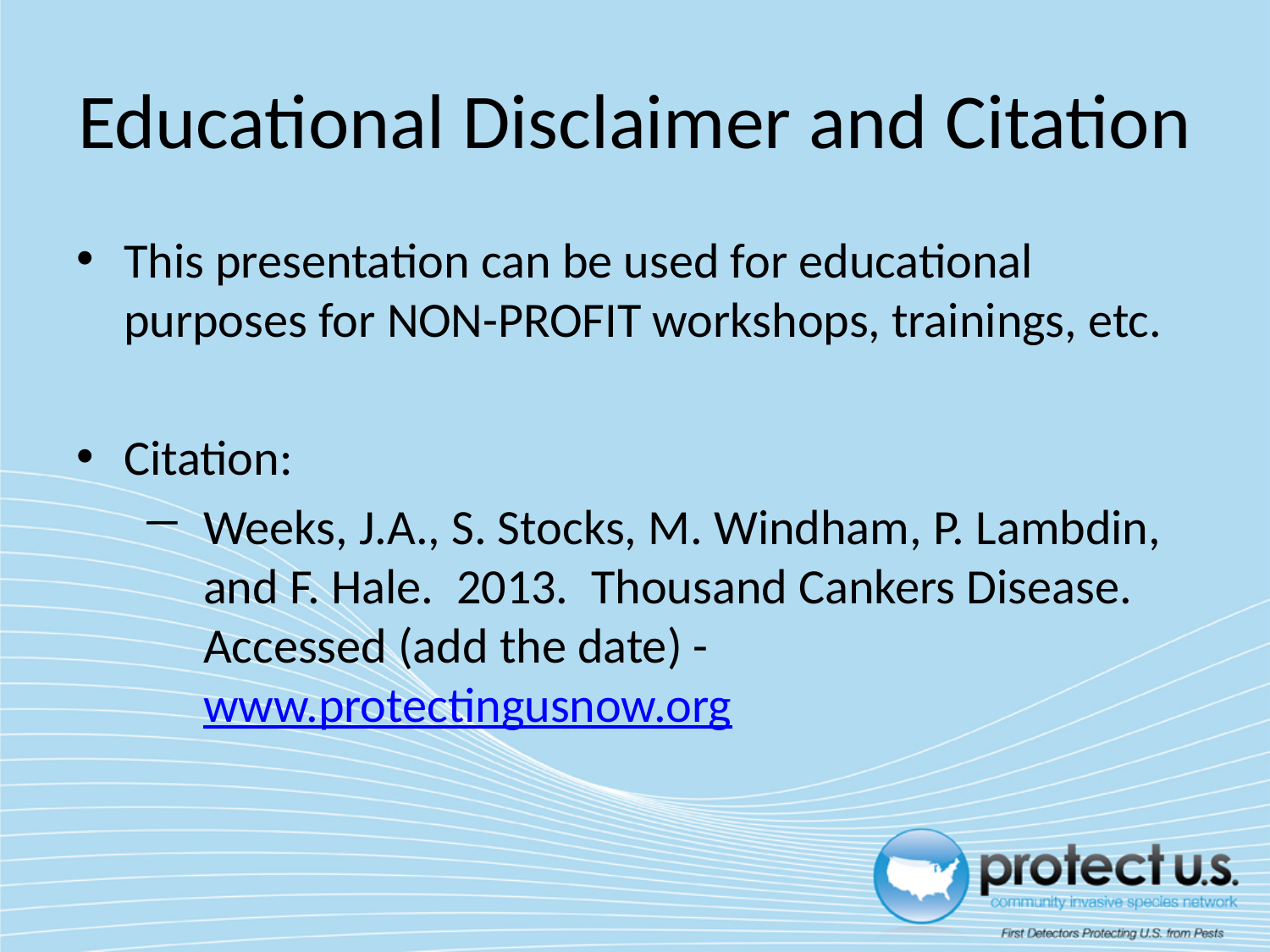

# Educational Disclaimer and Citation
This presentation can be used for educational purposes for NON-PROFIT workshops, trainings, etc.

Citation:
Weeks, J.A., S. Stocks, M. Windham, P. Lambdin, and F. Hale.  2013.  Thousand Cankers Disease. Accessed (add the date) - www.protectingusnow.org